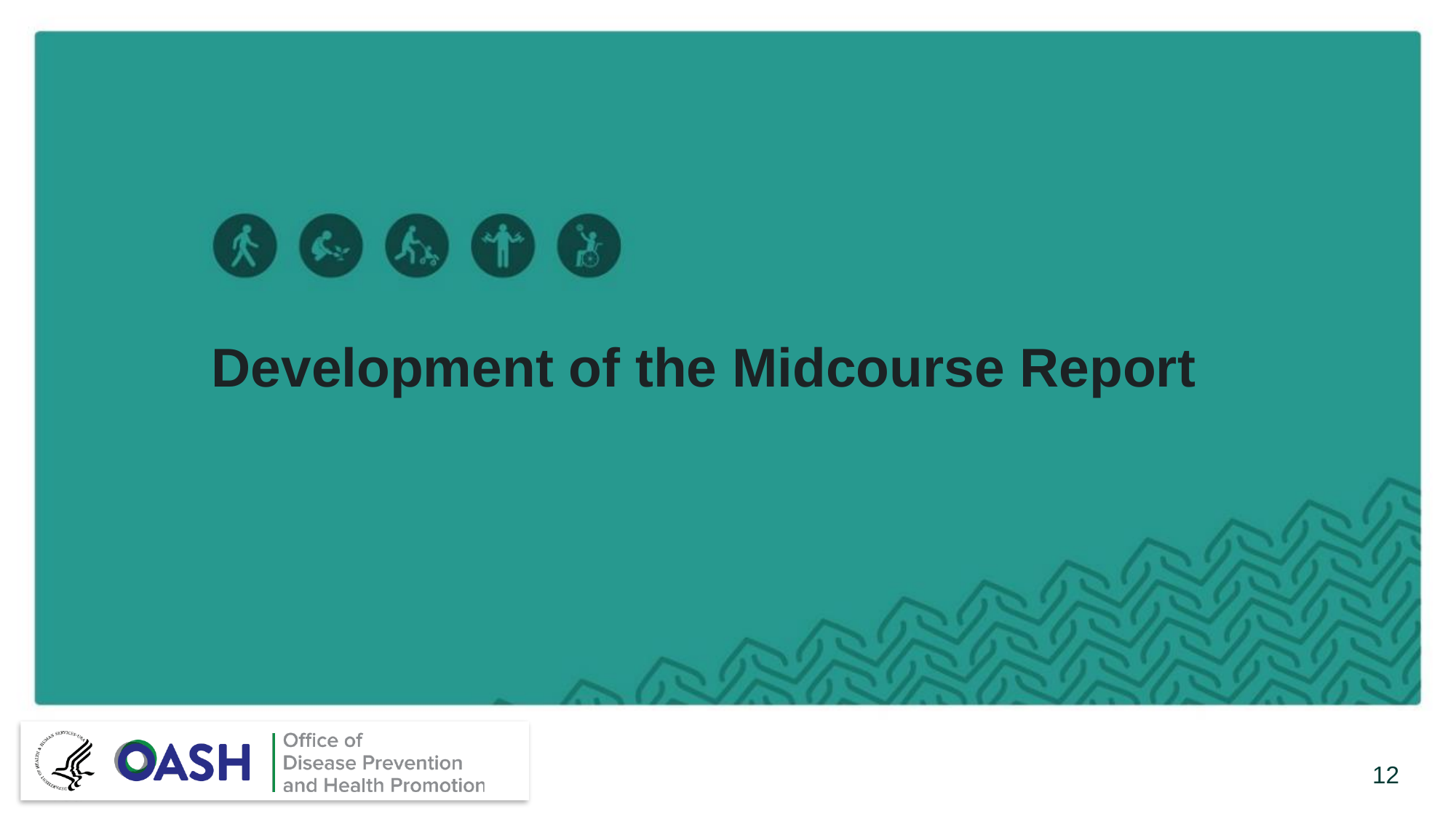

# Development of the Midcourse Report
12